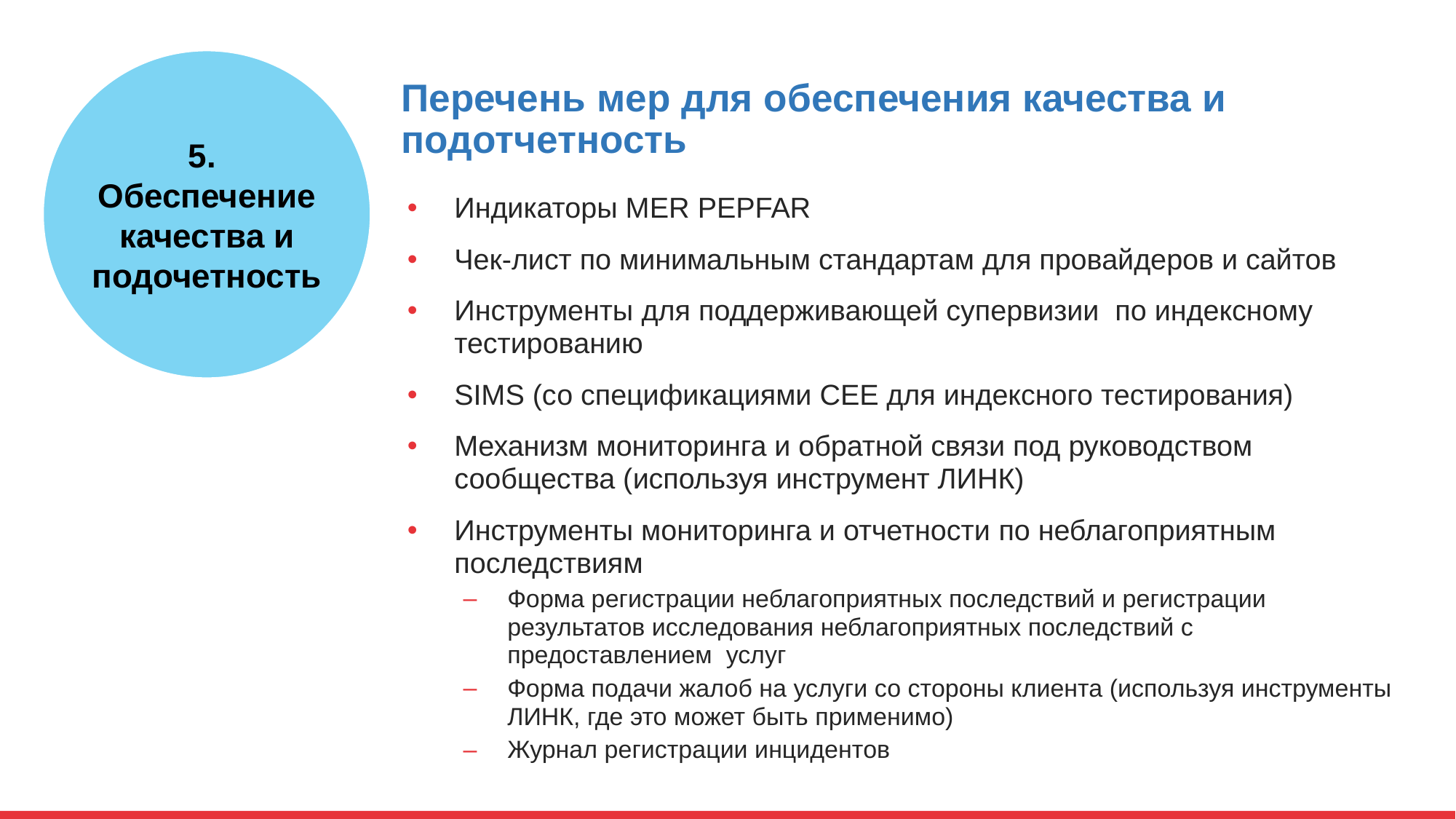

5.
Обеспечениекачества и подочетность
# Перечень мер для обеспечения качества и подотчетность
Индикаторы MER PEPFAR
Чек-лист по минимальным стандартам для провайдеров и сайтов
Инструменты для поддерживающей супервизии  по индексному тестированию
SIMS (со спецификациями CEE для индексного тестирования)
Механизм мониторинга и обратной связи под руководством сообщества (используя инструмент ЛИНК)
Инструменты мониторинга и отчетности по неблагоприятным последствиям
Форма регистрации неблагоприятных последствий и регистрации результатов исследования неблагоприятных последствий с предоставлением  услуг
Форма подачи жалоб на услуги со стороны клиента (используя инструменты ЛИНК, где это может быть применимо)
Журнал регистрации инцидентов